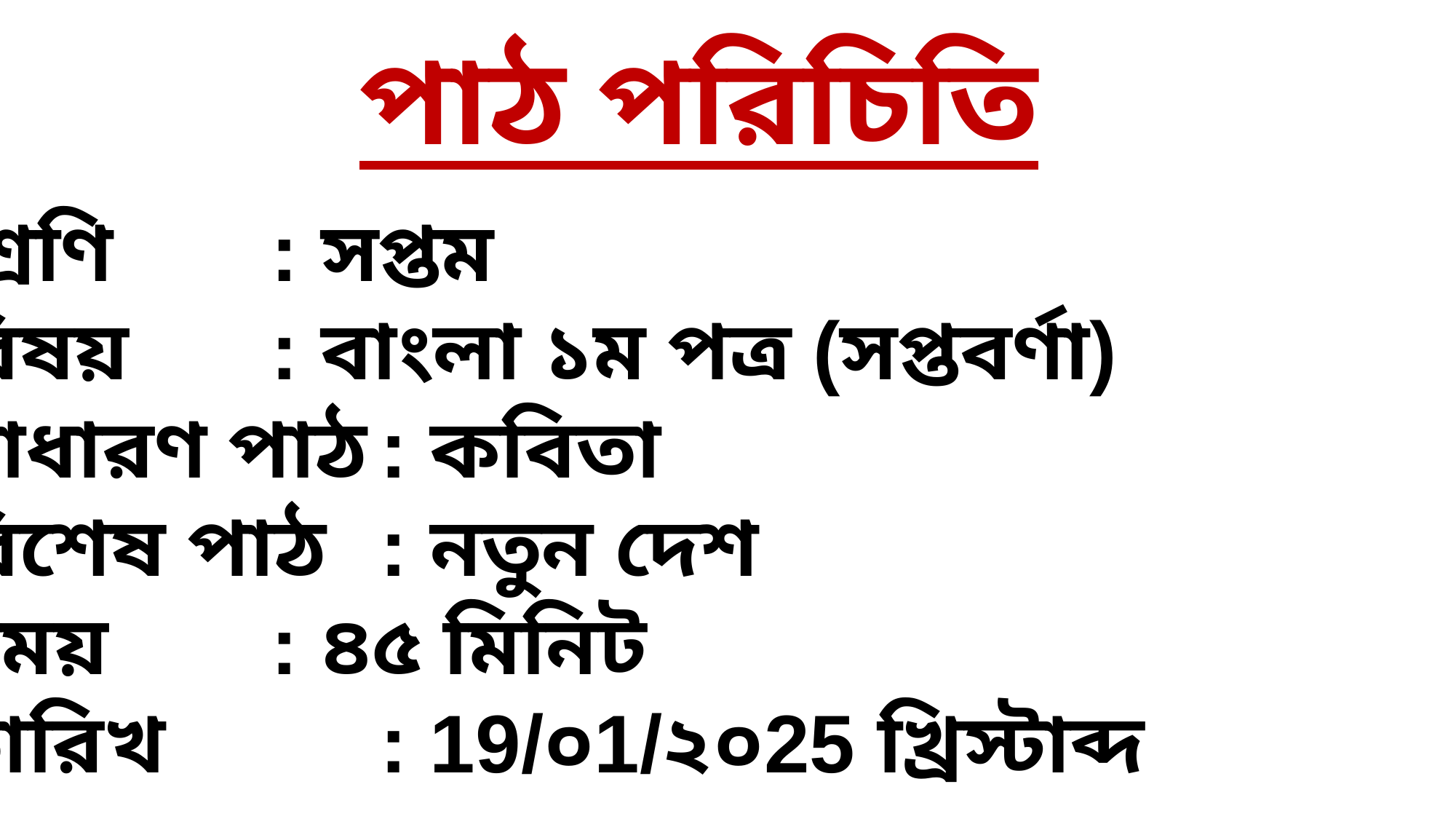

পাঠ পরিচিতি
শ্রেণি		: সপ্তম
বিষয়		: বাংলা ১ম পত্র (সপ্তবর্ণা)
সাধারণ পাঠ	: কবিতা
বিশেষ পাঠ	: নতুন দেশ
সময়		: ৪৫ মিনিট
তারিখ		: 19/০1/২০25 খ্রিস্টাব্দ